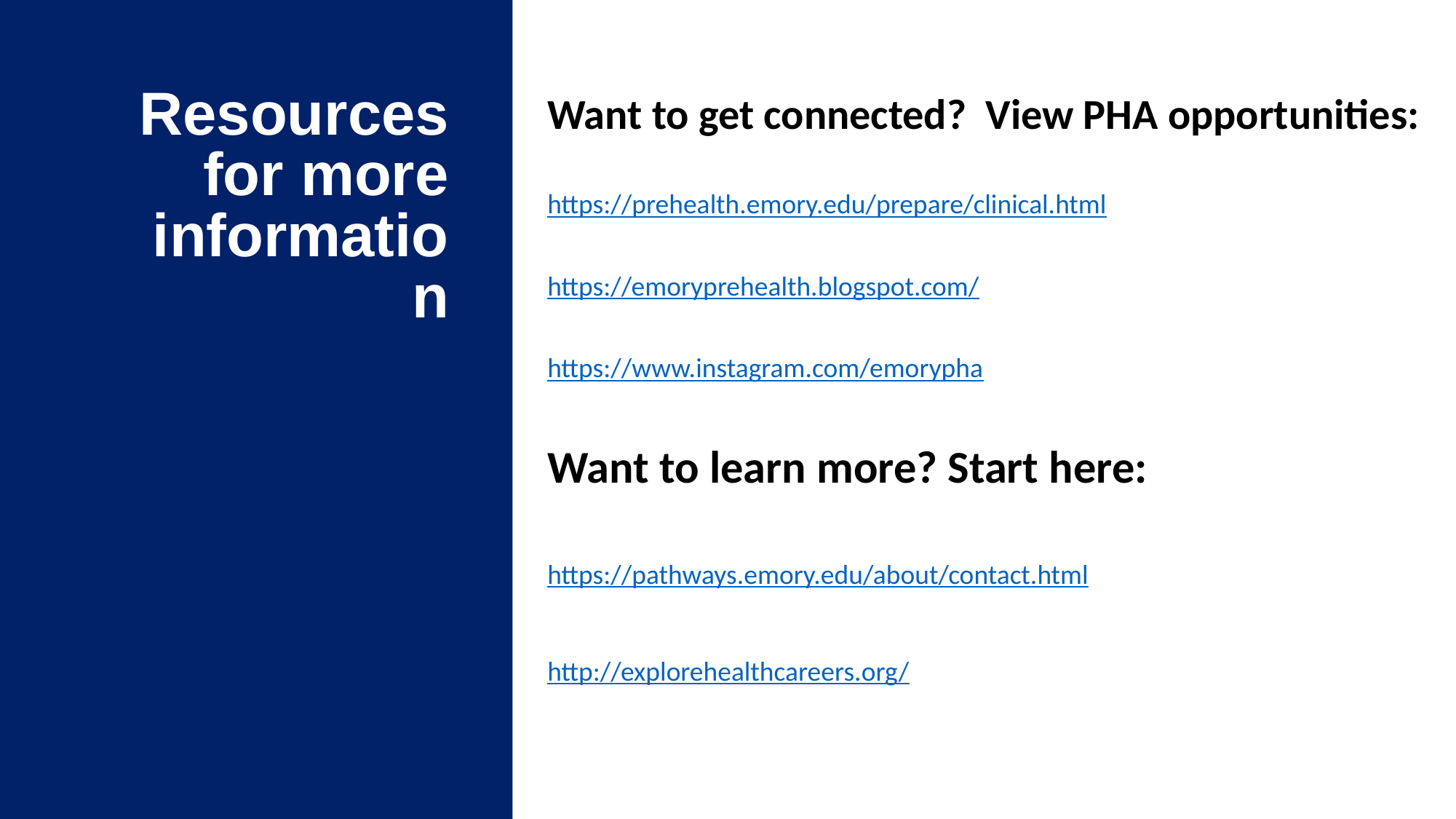

Want to get connected?  View PHA opportunities:
https://prehealth.emory.edu/prepare/clinical.html
https://emoryprehealth.blogspot.com/
https://www.instagram.com/emorypha

Want to learn more? Start here:
https://pathways.emory.edu/about/contact.html
http://explorehealthcareers.org/

# Resources for more information